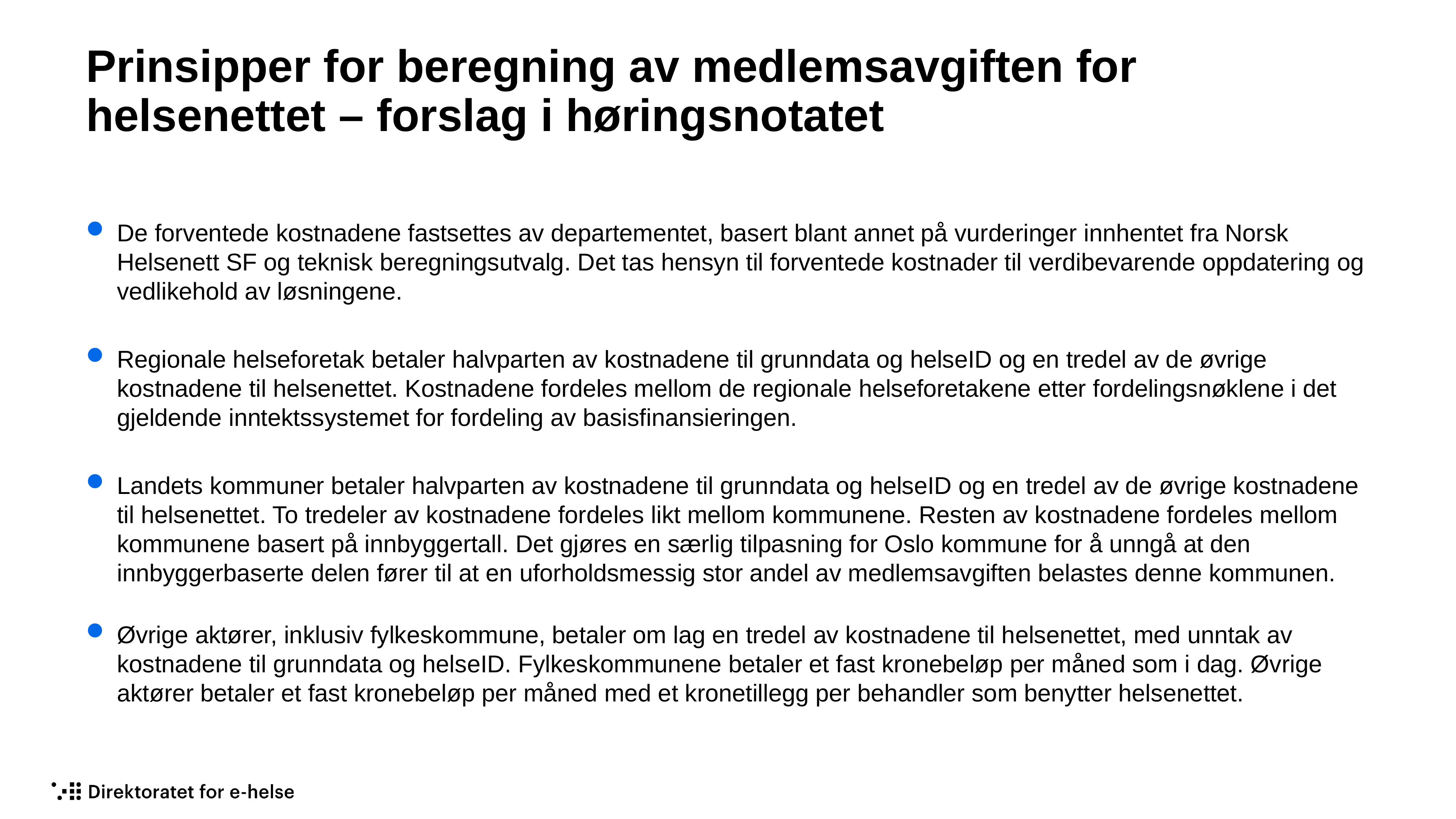

# Prinsipper for beregning av medlemsavgiften for helsenettet – forslag i høringsnotatet
De forventede kostnadene fastsettes av departementet, basert blant annet på vurderinger innhentet fra Norsk Helsenett SF og teknisk beregningsutvalg. Det tas hensyn til forventede kostnader til verdibevarende oppdatering og vedlikehold av løsningene.

Regionale helseforetak betaler halvparten av kostnadene til grunndata og helseID og en tredel av de øvrige kostnadene til helsenettet. Kostnadene fordeles mellom de regionale helseforetakene etter fordelingsnøklene i det gjeldende inntektssystemet for fordeling av basisfinansieringen.

Landets kommuner betaler halvparten av kostnadene til grunndata og helseID og en tredel av de øvrige kostnadene til helsenettet. To tredeler av kostnadene fordeles likt mellom kommunene. Resten av kostnadene fordeles mellom kommunene basert på innbyggertall. Det gjøres en særlig tilpasning for Oslo kommune for å unngå at den innbyggerbaserte delen fører til at en uforholdsmessig stor andel av medlemsavgiften belastes denne kommunen.

Øvrige aktører, inklusiv fylkeskommune, betaler om lag en tredel av kostnadene til helsenettet, med unntak av kostnadene til grunndata og helseID. Fylkeskommunene betaler et fast kronebeløp per måned som i dag. Øvrige aktører betaler et fast kronebeløp per måned med et kronetillegg per behandler som benytter helsenettet.